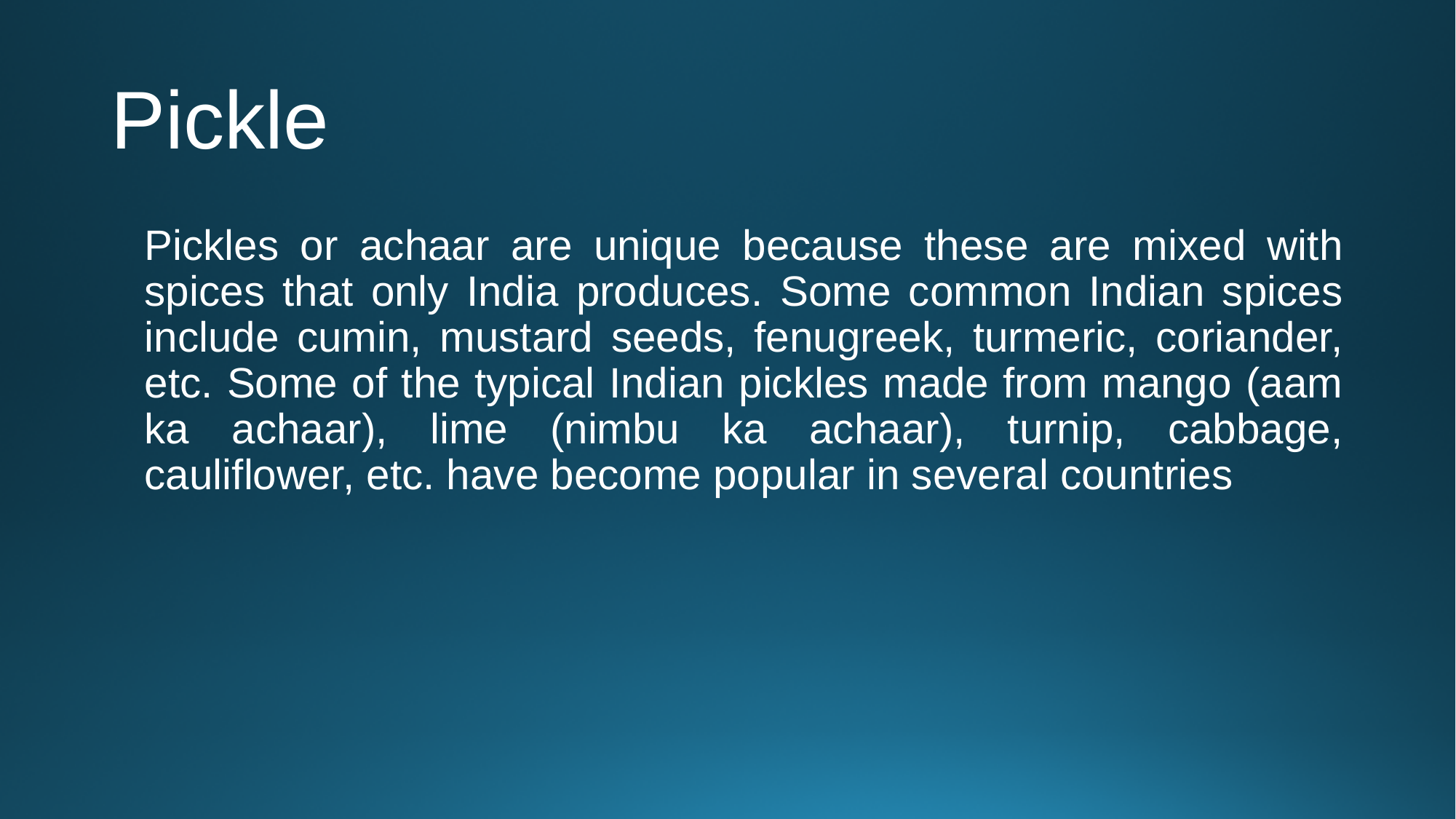

# Pickle
Pickles or achaar are unique because these are mixed with spices that only India produces. Some common Indian spices include cumin, mustard seeds, fenugreek, turmeric, coriander, etc. Some of the typical Indian pickles made from mango (aam ka achaar), lime (nimbu ka achaar), turnip, cabbage, cauliflower, etc. have become popular in several countries